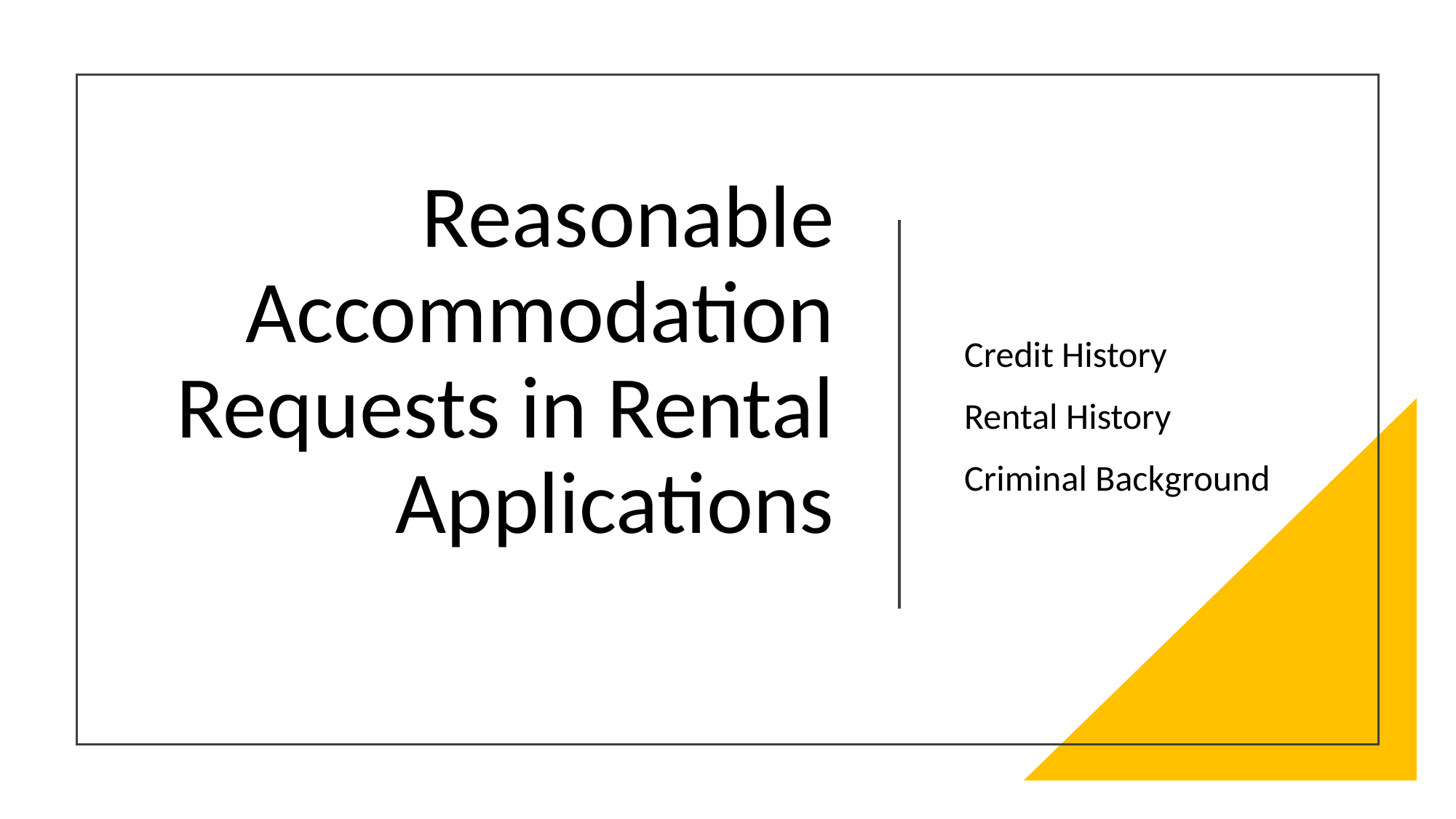

# Reasonable Accommodation Requests in Rental Applications
Credit History
Rental History
Criminal Background